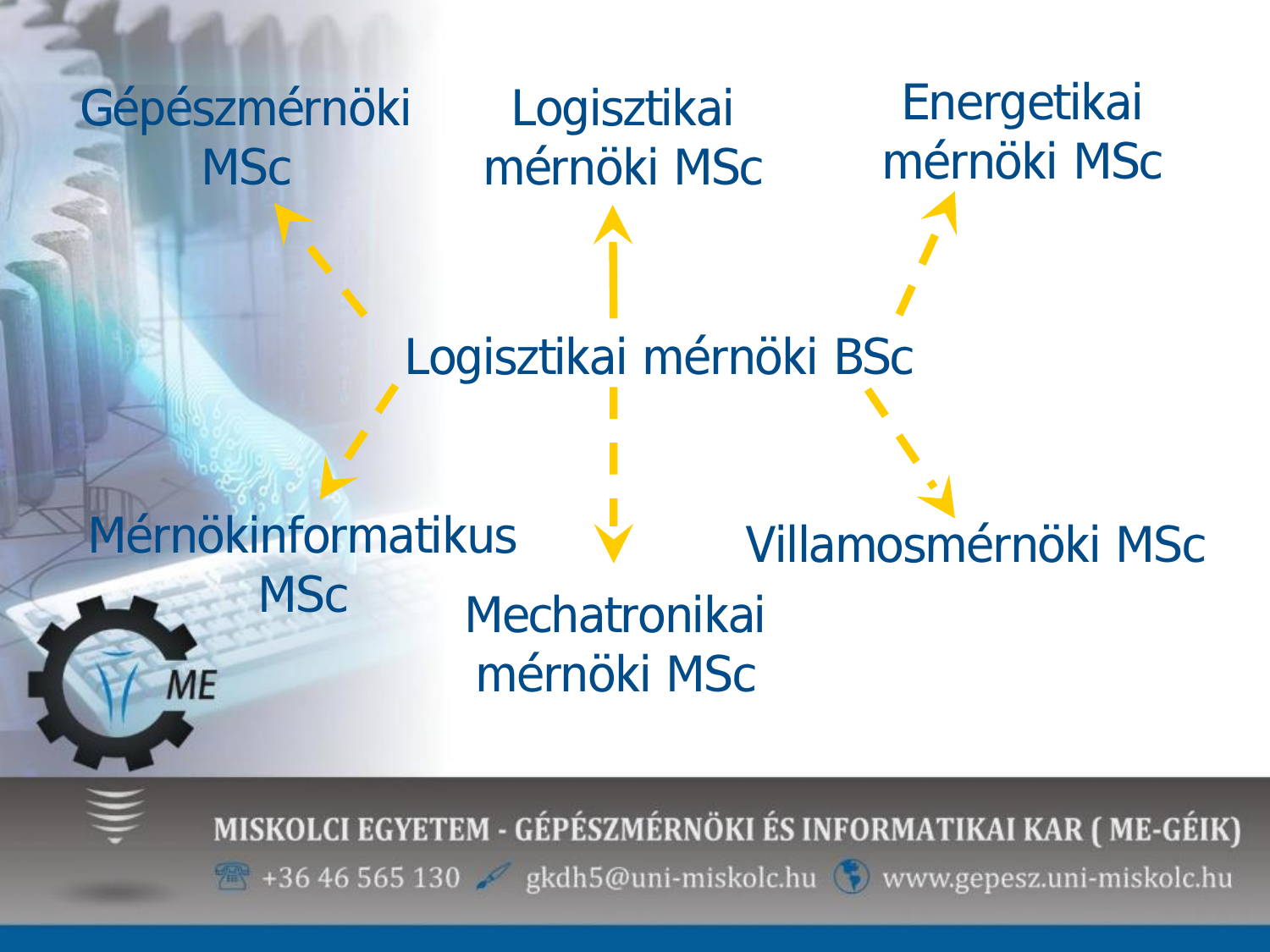

Energetikai mérnöki MSc

Gépészmérnöki MSc

Logisztikai mérnöki MSc

Logisztikai mérnöki BSc

Mérnökinformatikus MSc
Villamosmérnöki MSc
Mechatronikai mérnöki MSc